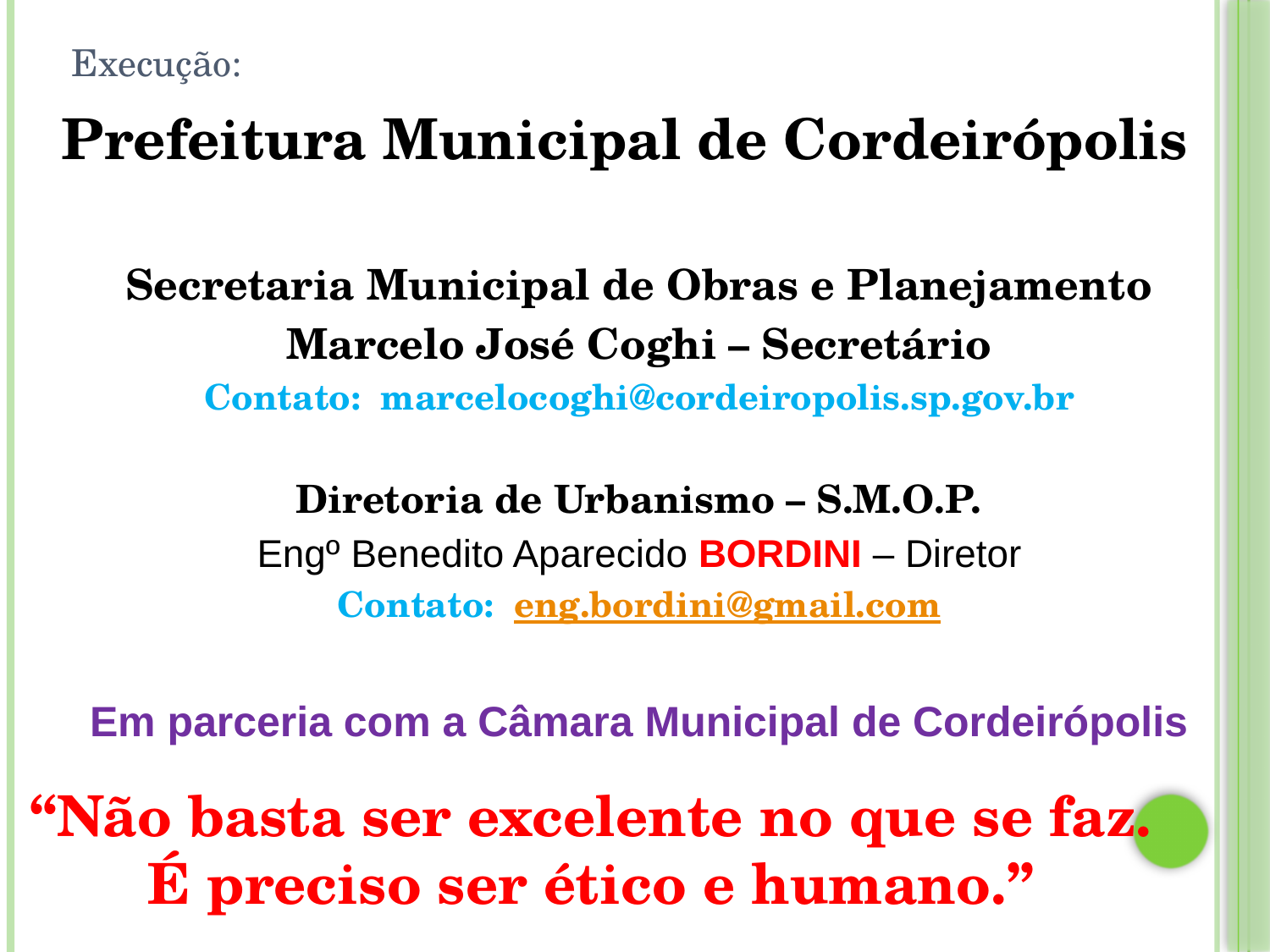

Execução:

   Prefeitura Municipal de Cordeirópolis

Secretaria Municipal de Obras e Planejamento
Marcelo José Coghi – Secretário
Contato:  marcelocoghi@cordeiropolis.sp.gov.br

Diretoria de Urbanismo – S.M.O.P.
Engº Benedito Aparecido BORDINI – Diretor
Contato:  eng.bordini@gmail.com

Em parceria com a Câmara Municipal de Cordeirópolis

“Não basta ser excelente no que se faz.
É preciso ser ético e humano.”